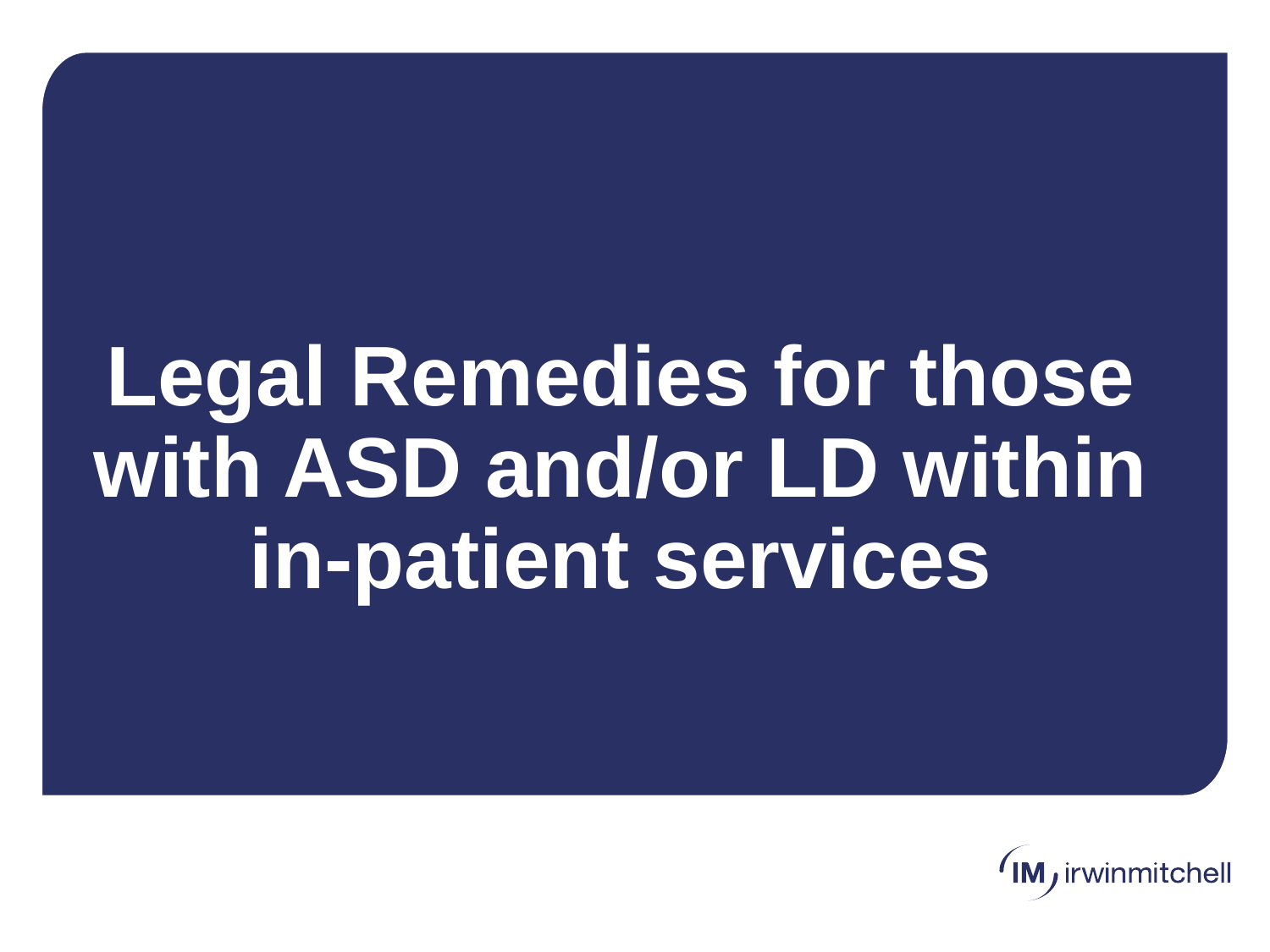

# Legal Remedies for those with ASD and/or LD within in-patient services